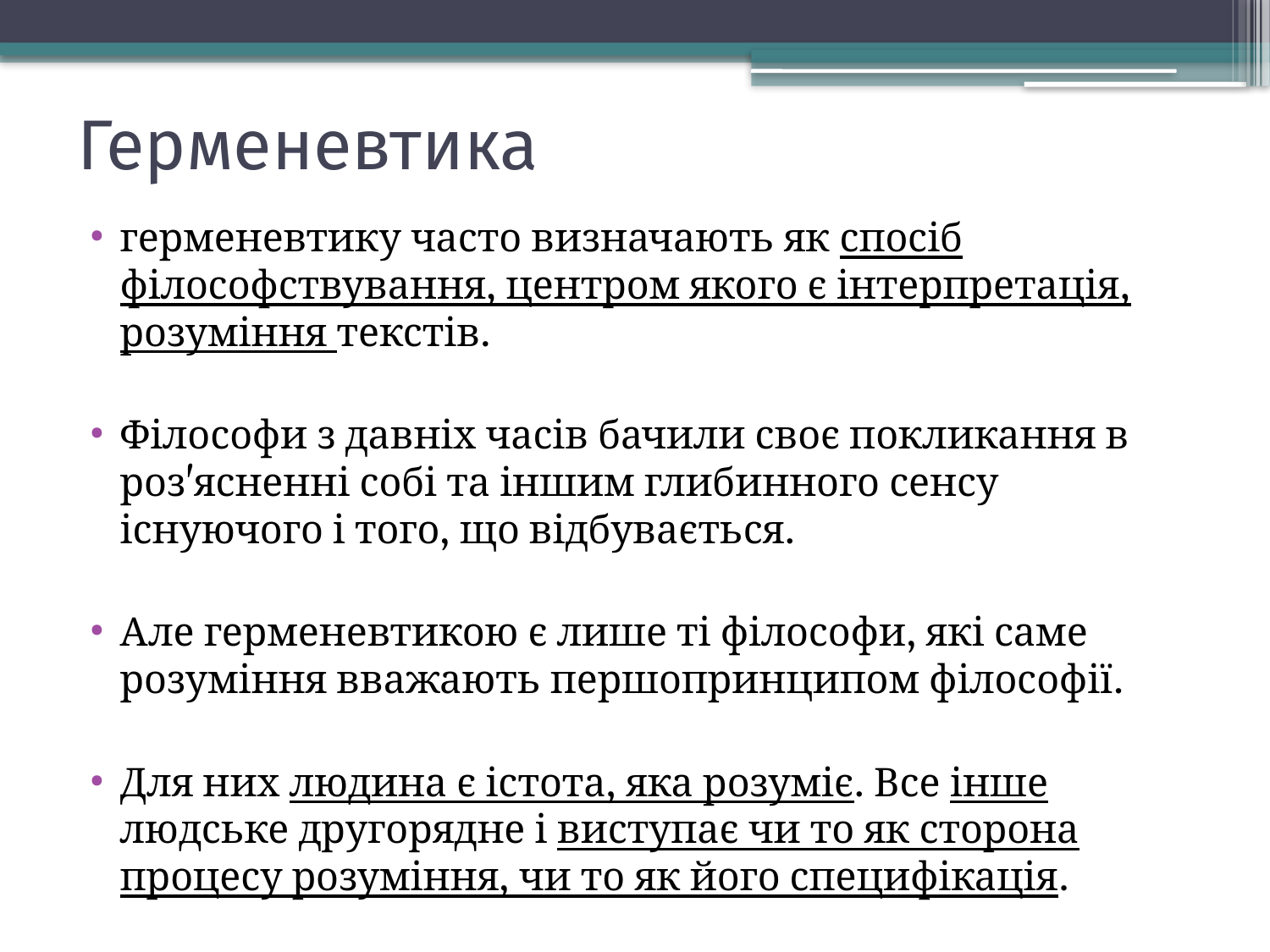

# Герменевтика
герменевтику часто визначають як спосіб філософствування, центром якого є інтерпретація, розуміння текстів.

Філософи з давніх часів бачили своє покликання в роз'ясненні собі та іншим глибинного сенсу існуючого і того, що відбувається.

Але герменевтикою є лише ті філософи, які саме розуміння вважають першопринципом філософії.

Для них людина є істота, яка розуміє. Все інше людське другорядне і виступає чи то як сторона процесу розуміння, чи то як його специфікація.